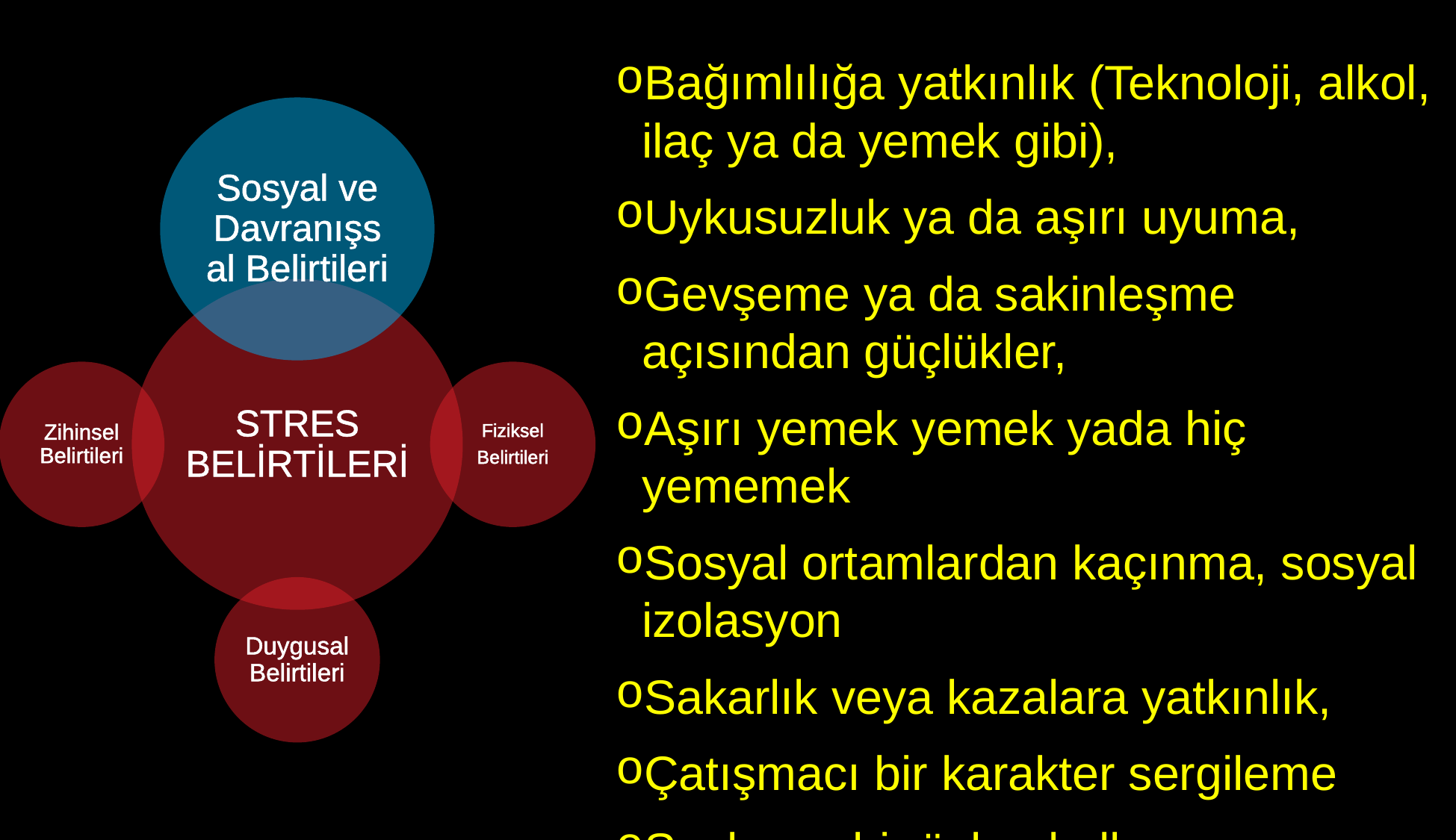

STRES BELİRTİLERİ
Sosyal ve Davranışsal Belirtileri
Fiziksel
Belirtileri
Duygusal Belirtileri
Zihinsel Belirtileri
Bağımlılığa yatkınlık (Teknoloji, alkol, ilaç ya da yemek gibi),
Uykusuzluk ya da aşırı uyuma,
Gevşeme ya da sakinleşme açısından güçlükler,
Aşırı yemek yemek yada hiç yememek
Sosyal ortamlardan kaçınma, sosyal izolasyon
Sakarlık veya kazalara yatkınlık,
Çatışmacı bir karakter sergileme
Suçlayıcı bir üslup kullanma.
Hareketsizlik